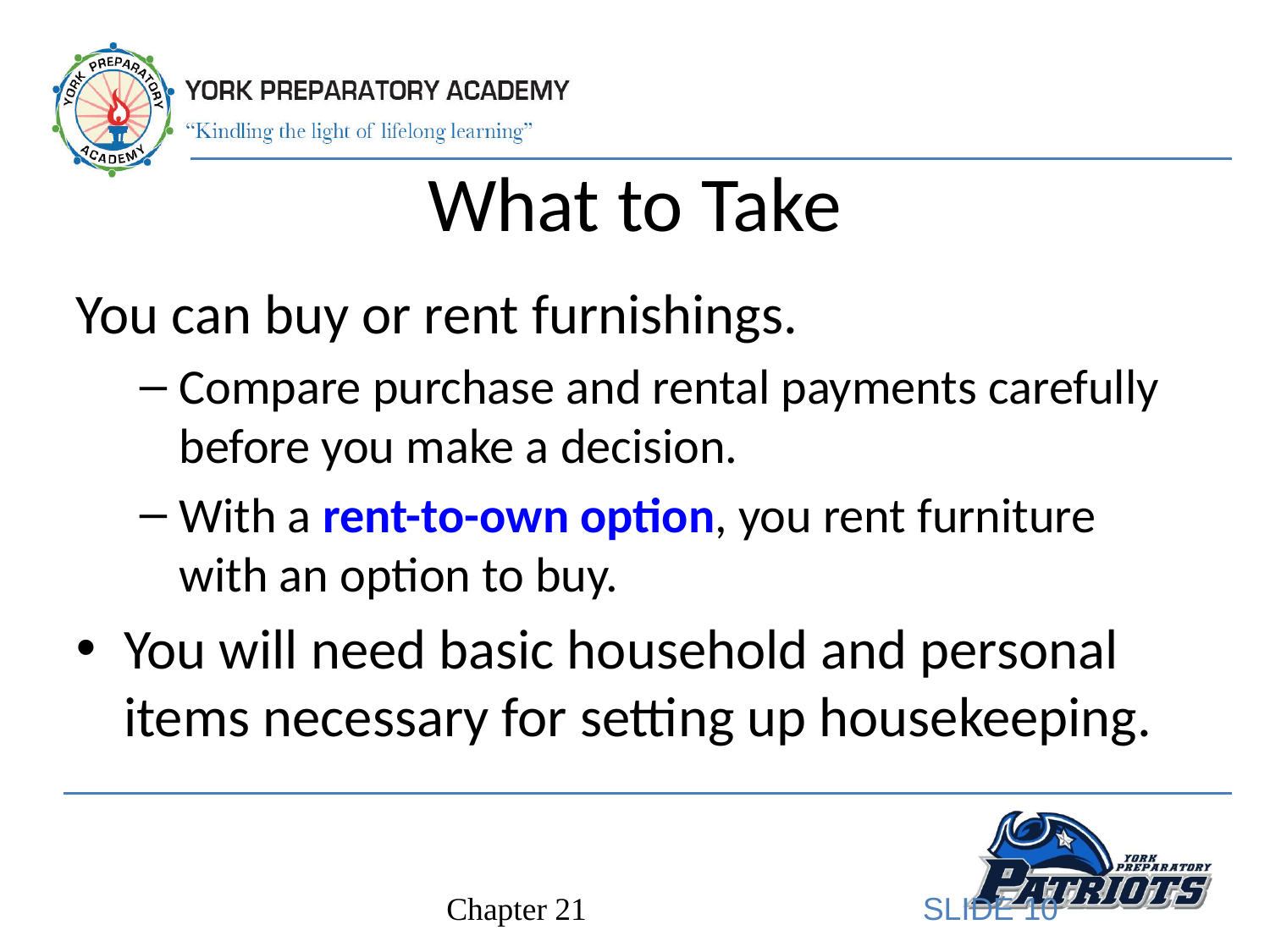

# What to Take
You can buy or rent furnishings.
Compare purchase and rental payments carefully before you make a decision.
With a rent-to-own option, you rent furniture with an option to buy.
You will need basic household and personal items necessary for setting up housekeeping.
SLIDE 10
Chapter 21